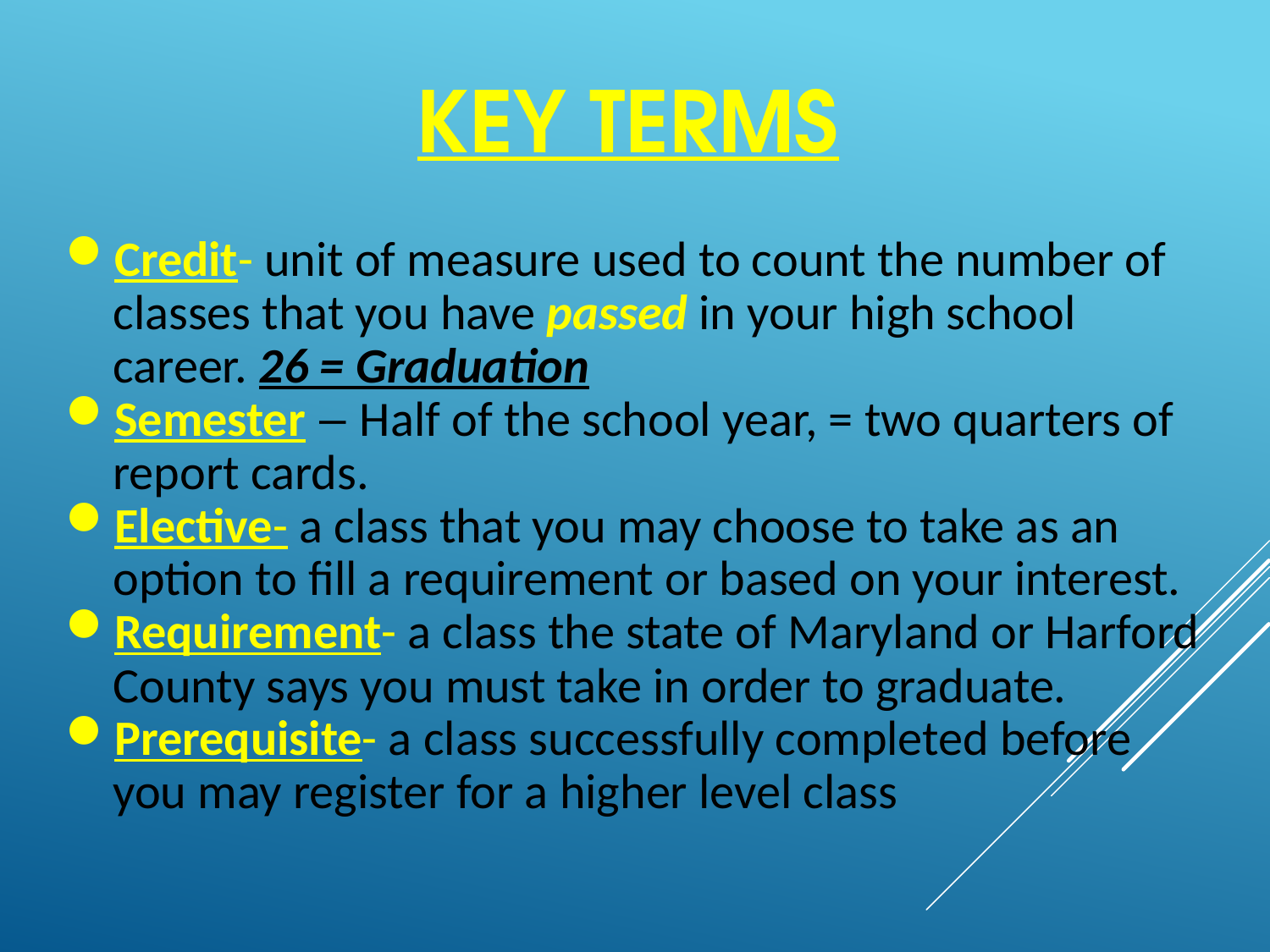

KEY TERMS
Credit- unit of measure used to count the number of classes that you have passed in your high school career. 26 = Graduation
Semester – Half of the school year, = two quarters of report cards.
Elective- a class that you may choose to take as an option to fill a requirement or based on your interest.
Requirement- a class the state of Maryland or Harford County says you must take in order to graduate.
Prerequisite- a class successfully completed before you may register for a higher level class